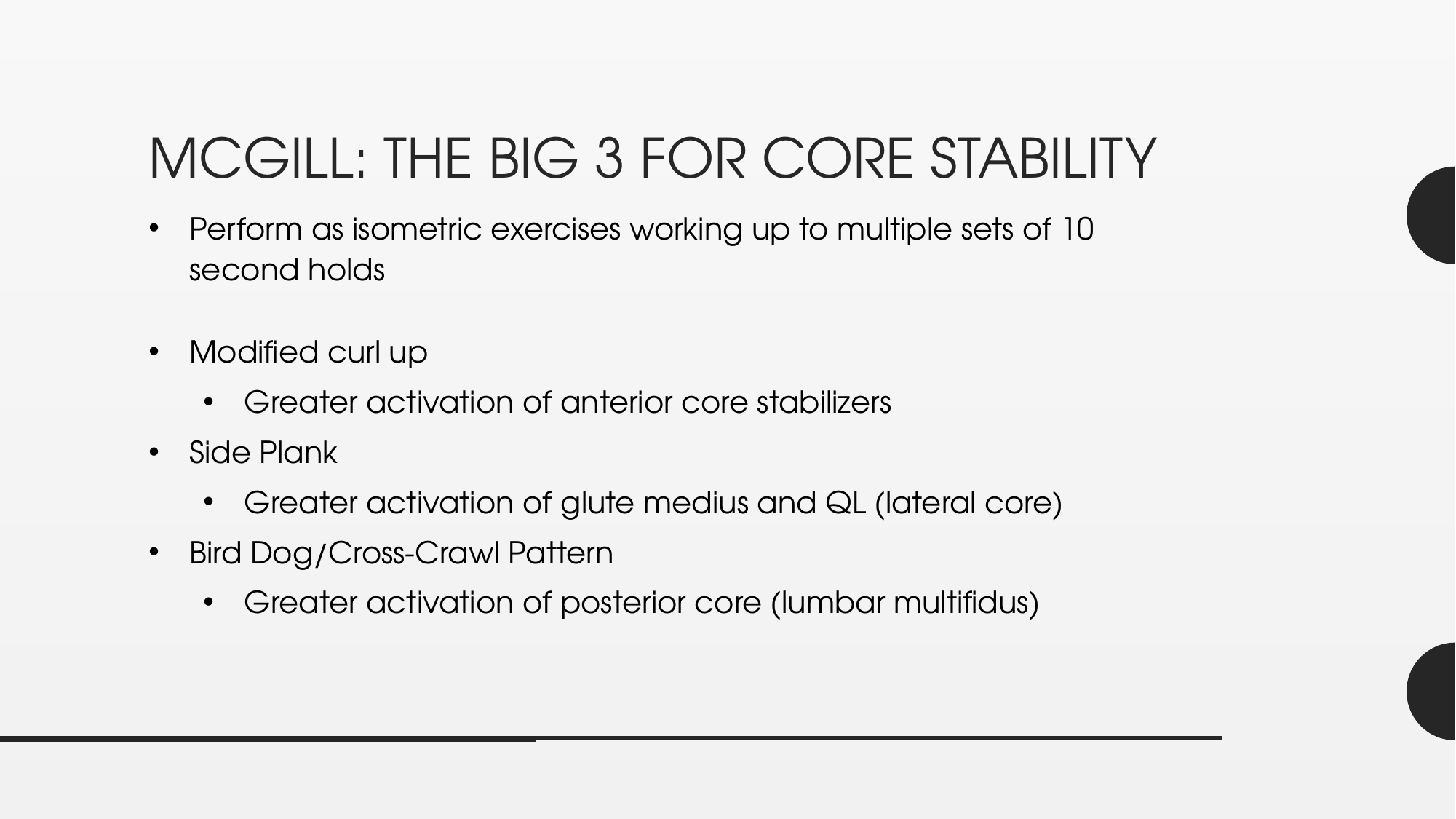

# Mcgill: the big 3 for core stability
Perform as isometric exercises working up to multiple sets of 10 second holds

Modified curl up
Greater activation of anterior core stabilizers
Side Plank
Greater activation of glute medius and QL (lateral core)
Bird Dog/Cross-Crawl Pattern
Greater activation of posterior core (lumbar multifidus)